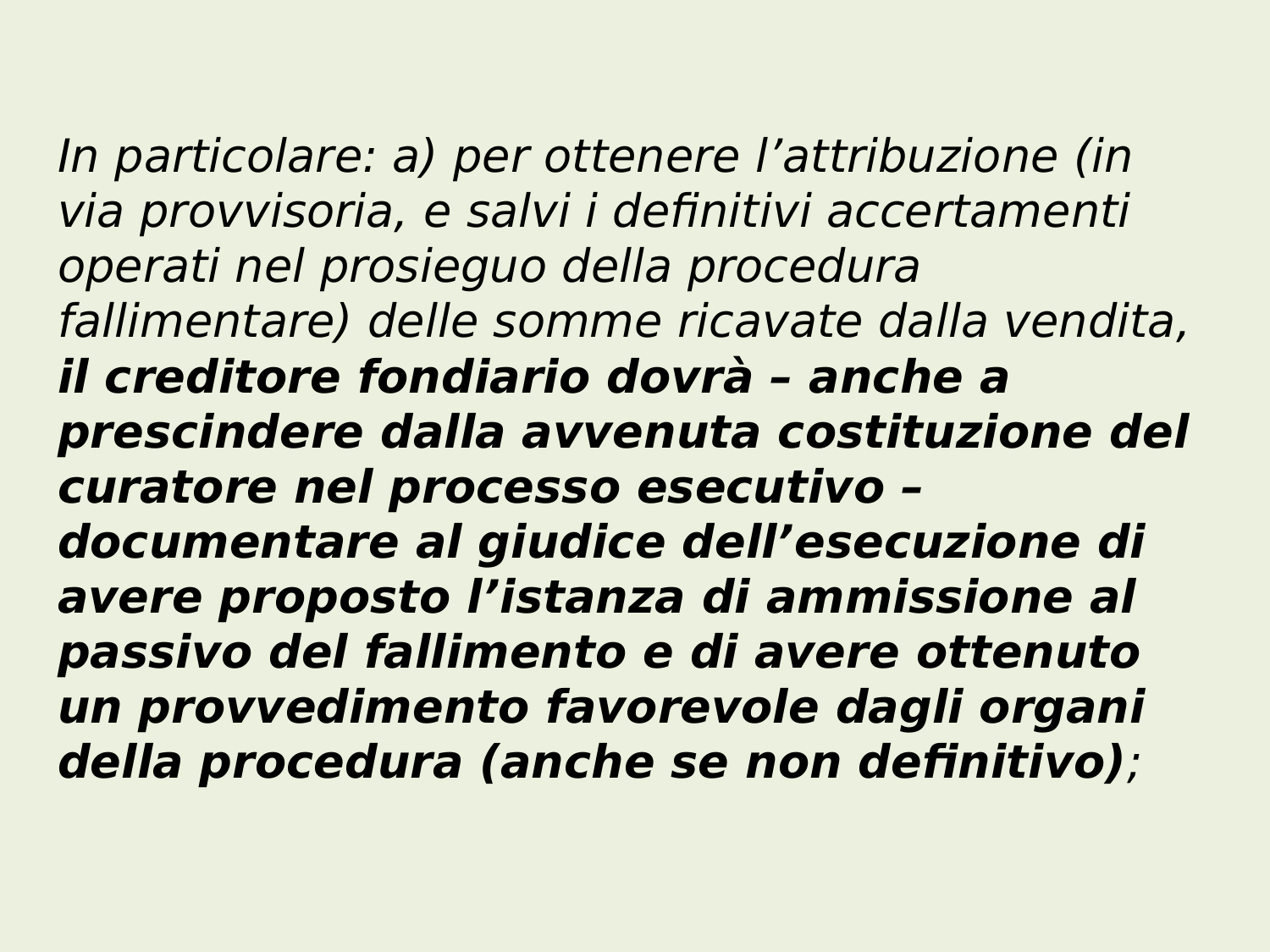

# In particolare: a) per ottenere l’attribuzione (in via provvisoria, e salvi i definitivi accertamenti operati nel prosieguo della procedura fallimentare) delle somme ricavate dalla vendita, il creditore fondiario dovrà – anche a prescindere dalla avvenuta costituzione del curatore nel processo esecutivo – documentare al giudice dell’esecuzione di avere proposto l’istanza di ammissione al passivo del fallimento e di avere ottenuto un provvedimento favorevole dagli organi della procedura (anche se non definitivo);